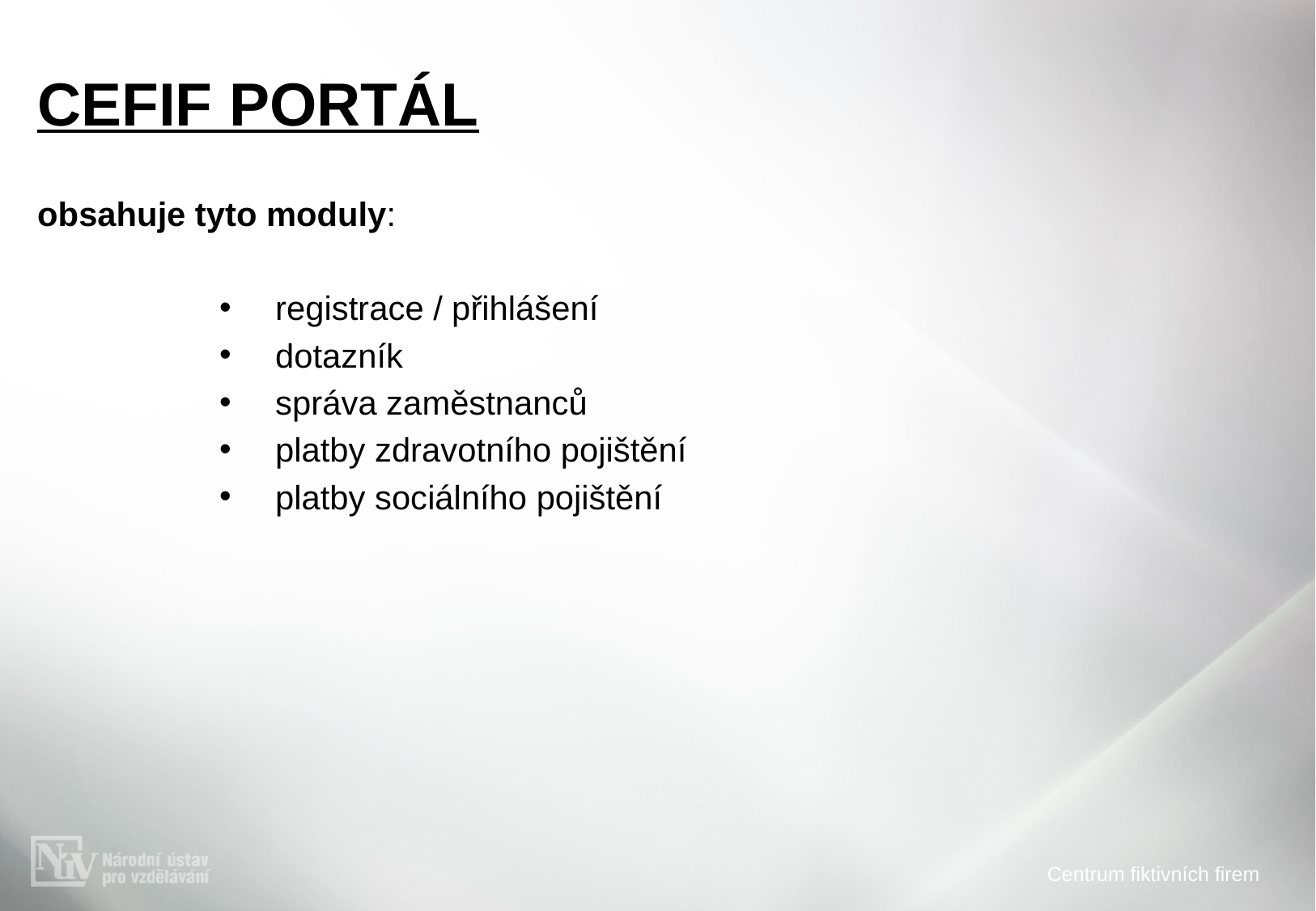

CEFIF PORTÁL

obsahuje tyto moduly:

registrace / přihlášení
dotazník
správa zaměstnanců
platby zdravotního pojištění
platby sociálního pojištění

# Centrum fiktivních firem